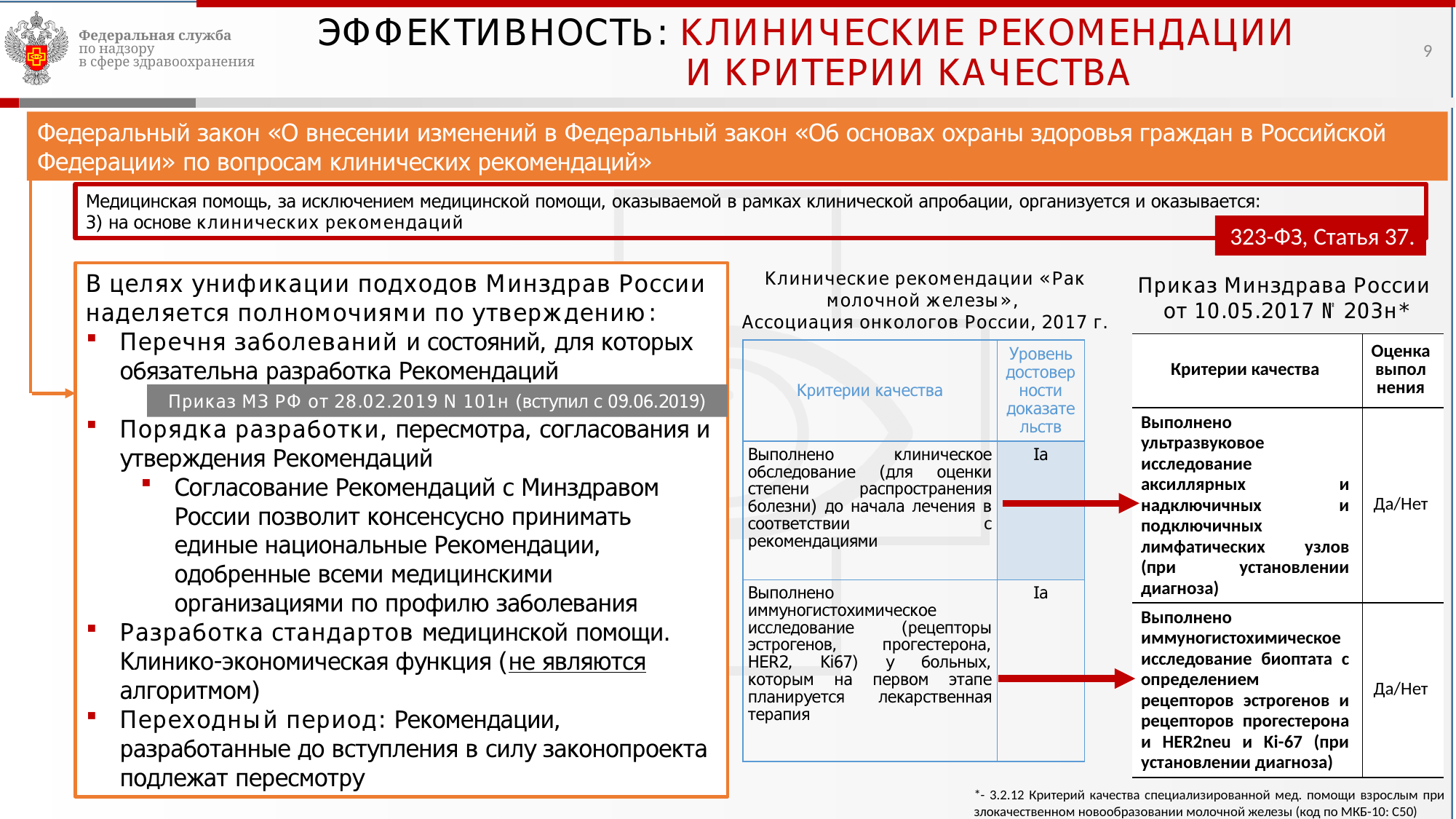

# ЭФФЕКТИВНОСТЬ: КЛИНИЧЕСКИЕ РЕКОМЕНДАЦИИ И КРИТЕРИИ КАЧЕСТВА
9
Федеральный закон «О внесении изменений в Федеральный закон «Об основах охраны здоровья граждан в Российской Федерации» по вопросам клинических рекомендаций»
Медицинская помощь, за исключением медицинской помощи, оказываемой в рамках клинической апробации, организуется и оказывается:
3) на основе клинических рекомендаций
323-ФЗ, Статья 37.
Клинические рекомендации «Рак молочной железы»,
Ассоциация онкологов России, 2017 г.

В целях унификации подходов Минздрав России наделяется полномочиями по утверждению:
Перечня заболеваний и состояний, для которых обязательна разработка Рекомендаций

Порядка разработки, пересмотра, согласования и утверждения Рекомендаций
Согласование Рекомендаций с Минздравом России позволит консенсусно принимать единые национальные Рекомендации, одобренные всеми медицинскими организациями по профилю заболевания
Разработка стандартов медицинской помощи. Клинико-экономическая функция (не являются алгоритмом)
Переходный период: Рекомендации, разработанные до вступления в силу законопроекта подлежат пересмотру
Приказ Минздрава России
от 10.05.2017 № 203н*
| Критерии качества | Оценка выполнения |
| --- | --- |
| Выполнено ультразвуковое исследование аксиллярных и надключичных и подключичных лимфатических узлов (при установлении диагноза) | Да/Нет |
| Выполнено иммуногистохимическое исследование биоптата с определением рецепторов эстрогенов и рецепторов прогестерона и HER2neu и Ki-67 (при установлении диагноза) | Да/Нет |
| Критерии качества | Уровень достоверности доказательств |
| --- | --- |
| Выполнено клиническое обследование (для оценки степени распространения болезни) до начала лечения в соответствии с рекомендациями | Ia |
| Выполнено иммуногистохимическое исследование (рецепторы эстрогенов, прогестерона, HER2, Ki67) у больных, которым на первом этапе планируется лекарственная терапия | Ia |
Приказ МЗ РФ от 28.02.2019 N 101н (вступил с 09.06.2019)

*- 3.2.12 Критерий качества специализированной мед. помощи взрослым при злокачественном новообразовании молочной железы (код по МКБ-10: С50)